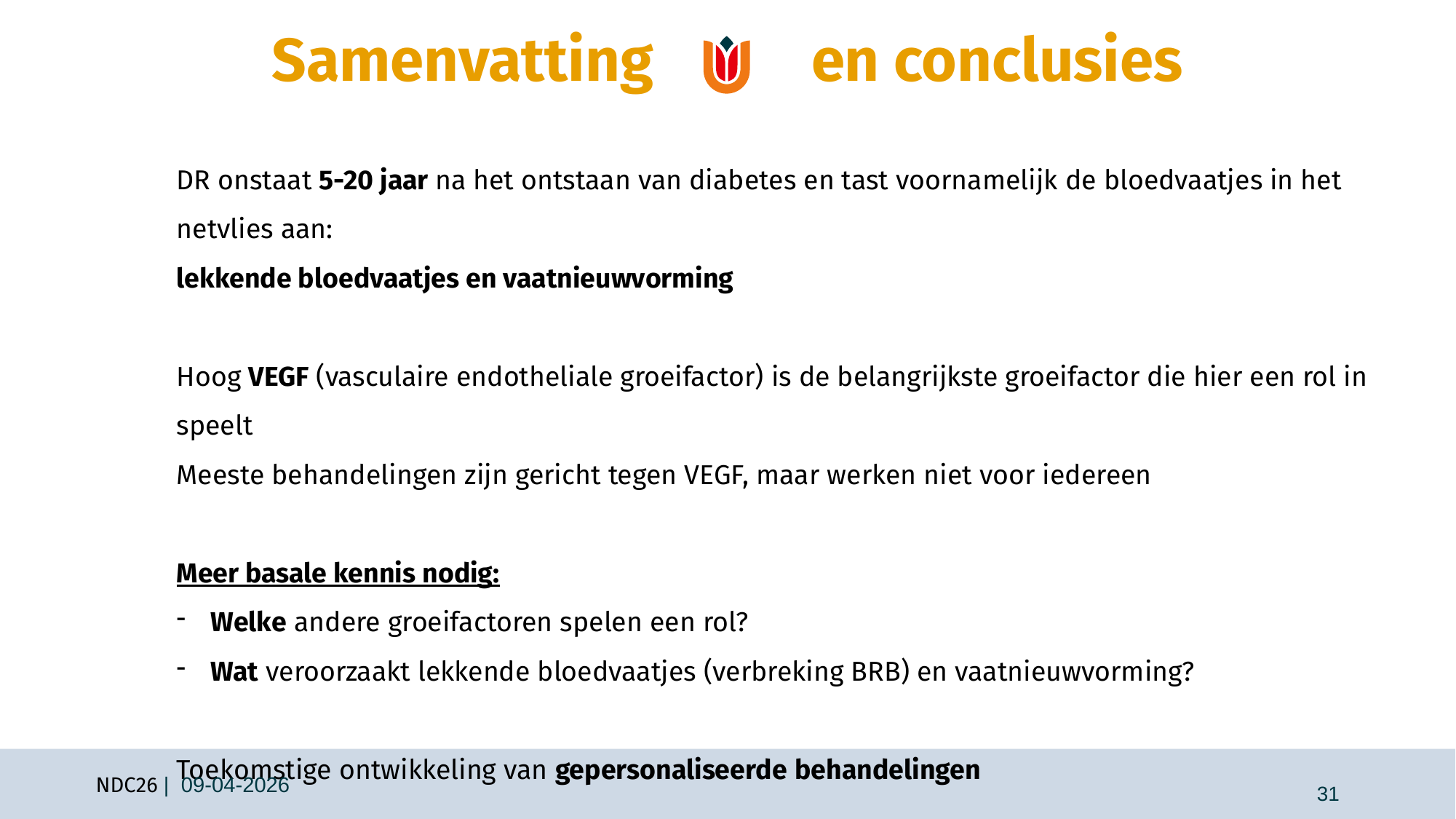

# Samenvatting           en conclusies
DR onstaat 5-20 jaar na het ontstaan van diabetes en tast voornamelijk de bloedvaatjes in het netvlies aan:
lekkende bloedvaatjes en vaatnieuwvorming

Hoog VEGF (vasculaire endotheliale groeifactor) is de belangrijkste groeifactor die hier een rol in speelt
Meeste behandelingen zijn gericht tegen VEGF, maar werken niet voor iedereen

Meer basale kennis nodig:
Welke andere groeifactoren spelen een rol?
Wat veroorzaakt lekkende bloedvaatjes (verbreking BRB) en vaatnieuwvorming?

Toekomstige ontwikkeling van gepersonaliseerde behandelingen
NDC26 |  09-04-2026
31